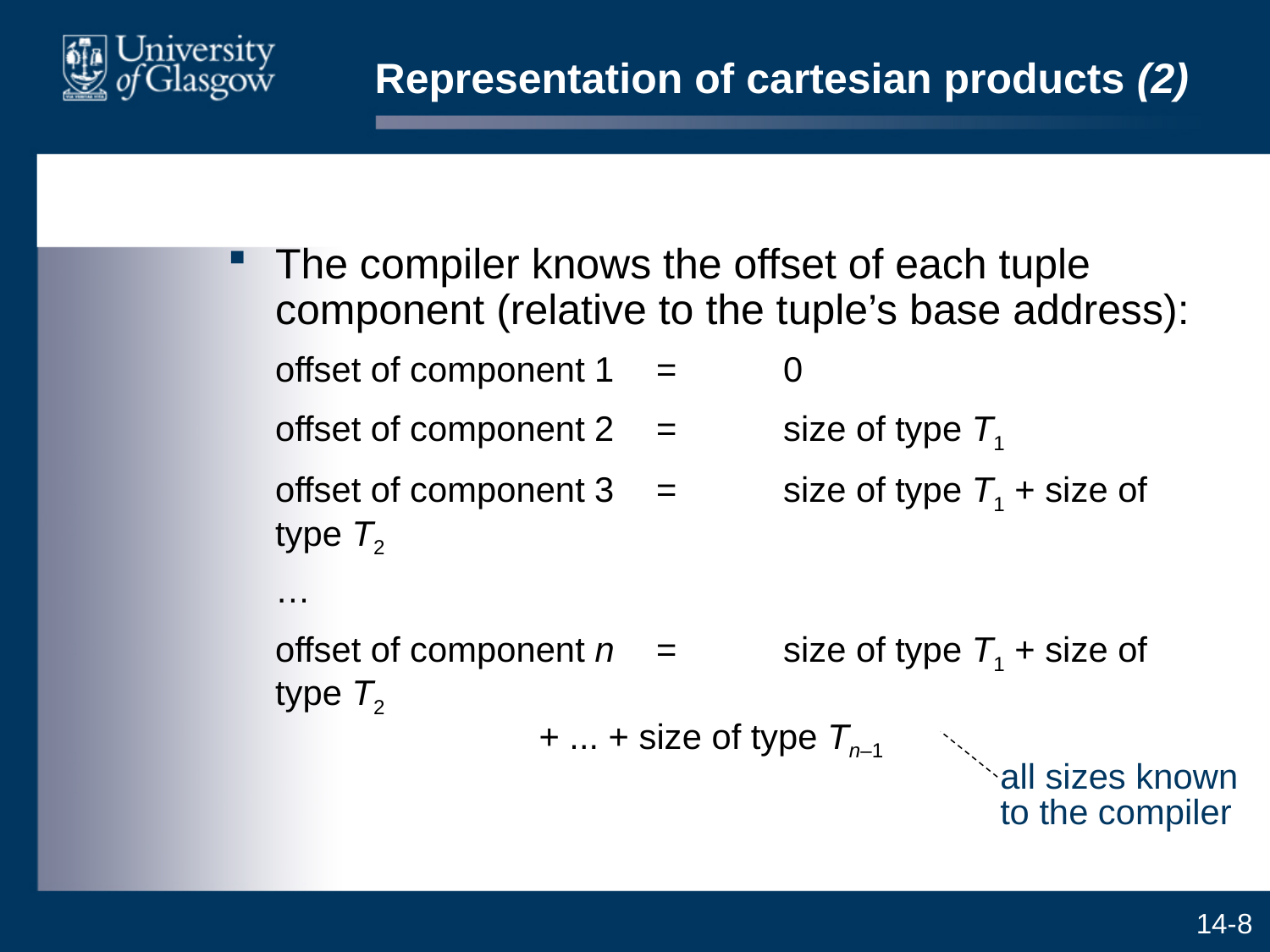

# Representation of cartesian products (2)
The compiler knows the offset of each tuple component (relative to the tuple’s base address):
	offset of component 1	=	0
	offset of component 2	=	size of type T1
	offset of component 3	=	size of type T1 + size of type T2
	…
	offset of component n	=	size of type T1 + size of type T2
		 + ... + size of type Tn–1
all sizes known to the compiler